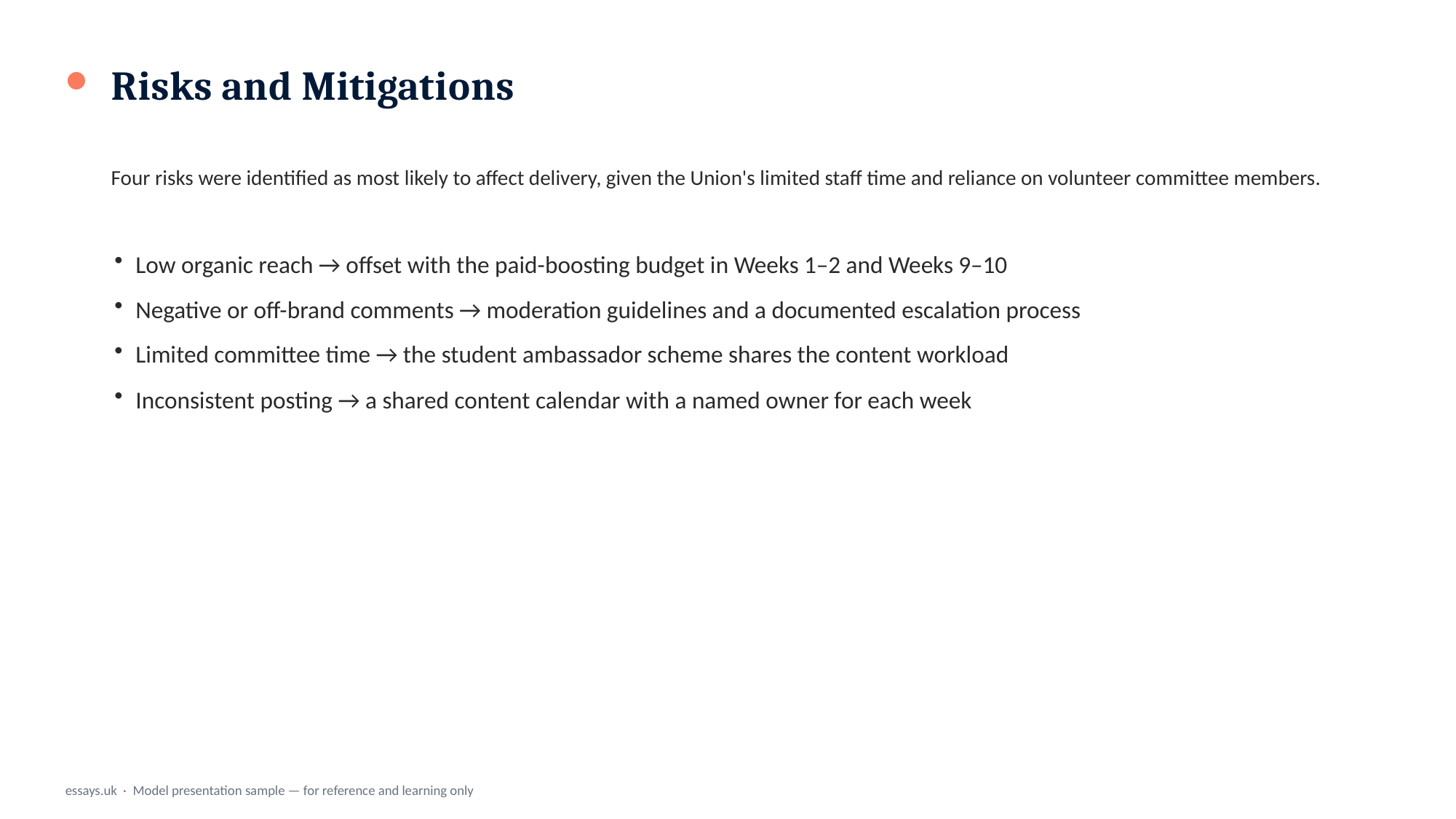

Risks and Mitigations

Four risks were identified as most likely to affect delivery, given the Union's limited staff time and reliance on volunteer committee members.
Low organic reach → offset with the paid-boosting budget in Weeks 1–2 and Weeks 9–10
Negative or off-brand comments → moderation guidelines and a documented escalation process
Limited committee time → the student ambassador scheme shares the content workload
Inconsistent posting → a shared content calendar with a named owner for each week
essays.uk  ·  Model presentation sample — for reference and learning only